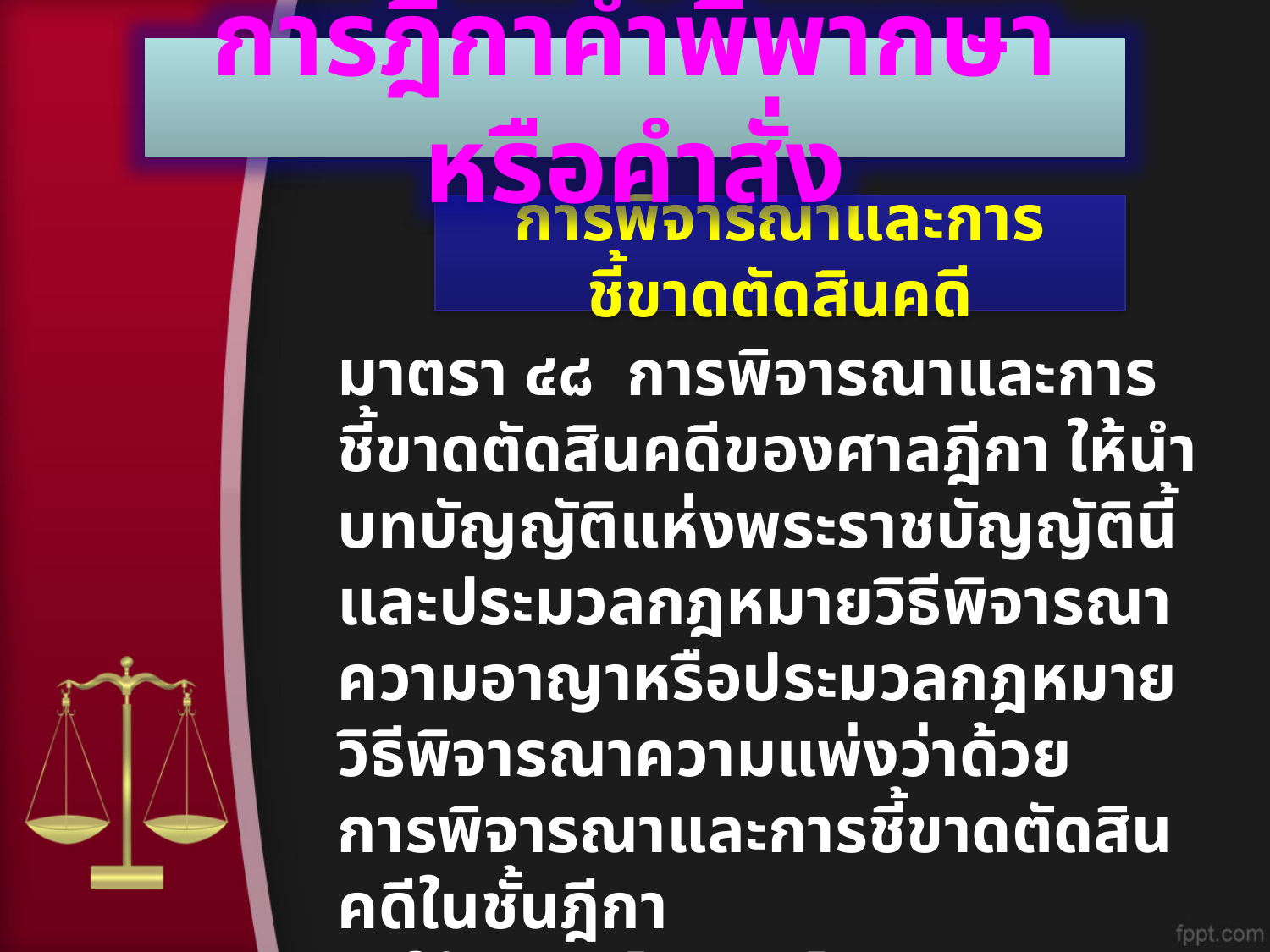

การฎีกาคำพิพากษาหรือคำสั่ง
# การพิจารณาและการชี้ขาดตัดสินคดี
มาตรา ๔๘  การพิจารณาและการชี้ขาดตัดสินคดีของศาลฎีกา ให้นำบทบัญญัติแห่งพระราชบัญญัตินี้ และประมวลกฎหมายวิธีพิจารณาความอาญาหรือประมวลกฎหมายวิธีพิจารณาความแพ่งว่าด้วย
การพิจารณาและการชี้ขาดตัดสินคดีในชั้นฎีกา
มาใช้บังคับโดยอนุโลม